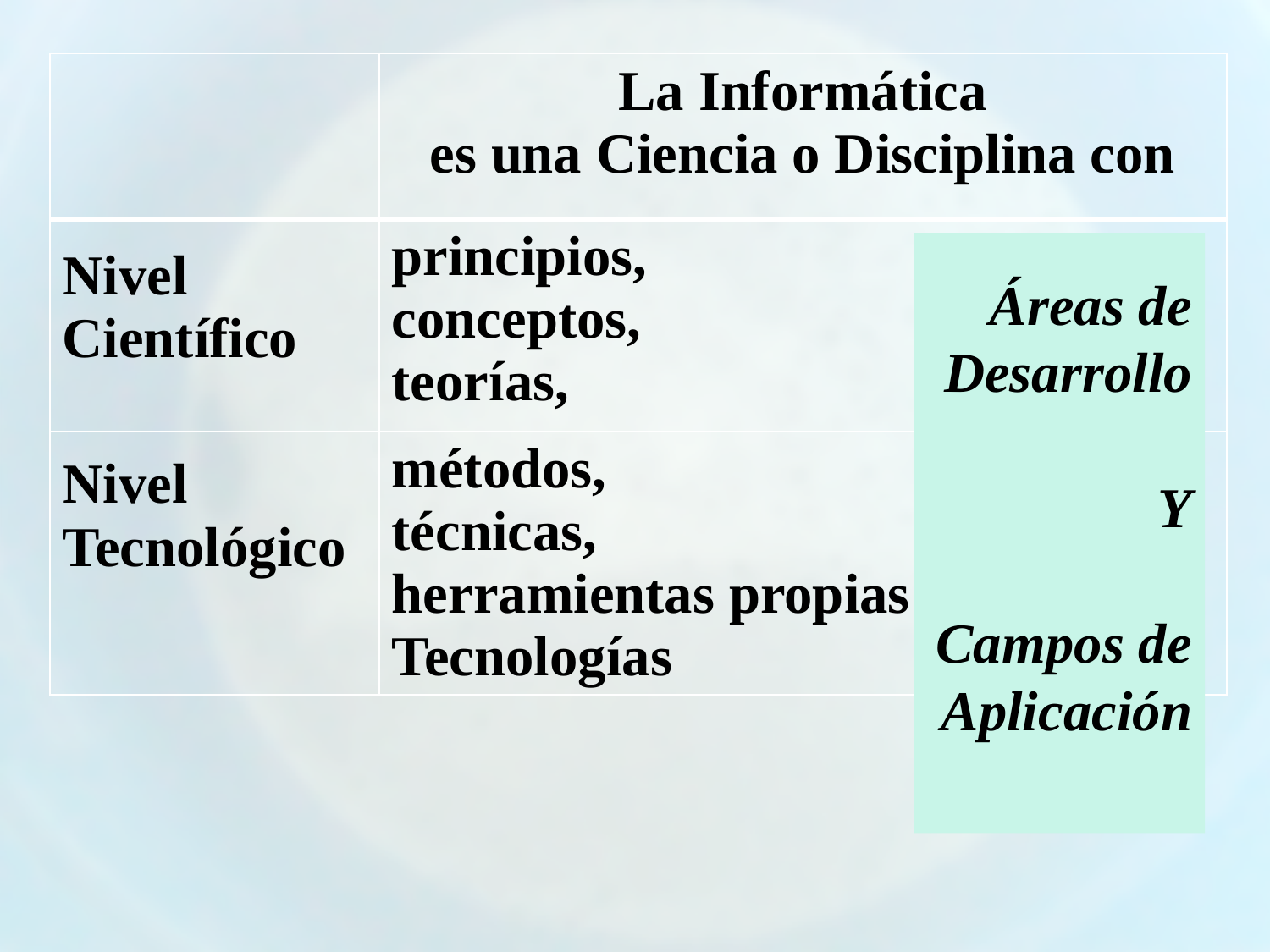

|  | La Informática es una Ciencia o Disciplina con |
| --- | --- |
| Nivel Científico | principios, conceptos, teorías, |
| Nivel Tecnológico | métodos, técnicas, herramientas propias Tecnologías |

Áreas de Desarrollo

Y

Campos de
Aplicación